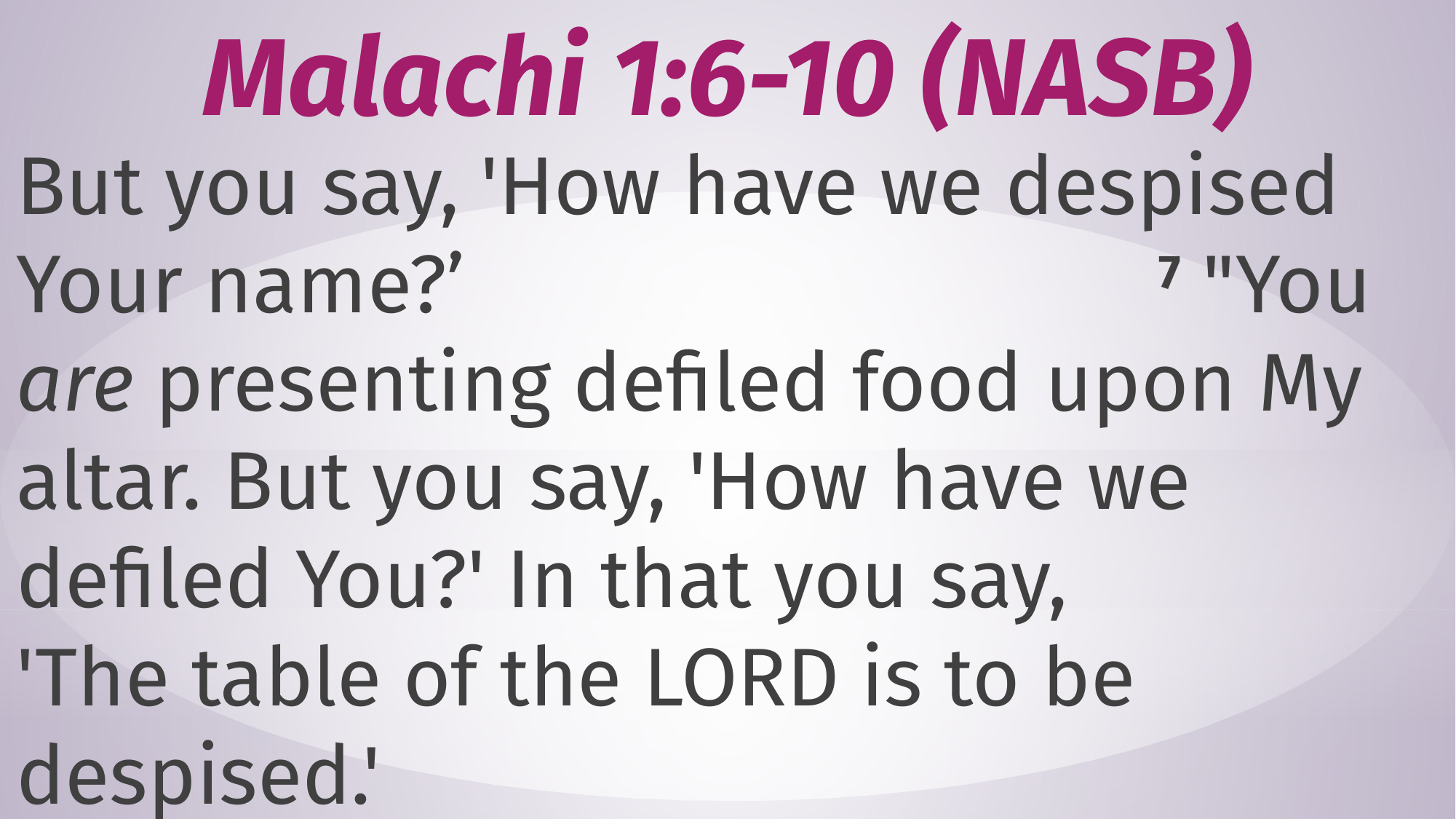

# Malachi 1:6-10 (NASB)
But you say, 'How have we despised Your name?’                                7 "You are presenting defiled food upon My altar. But you say, 'How have we defiled You?' In that you say, 'The table of the LORD is to be despised.'